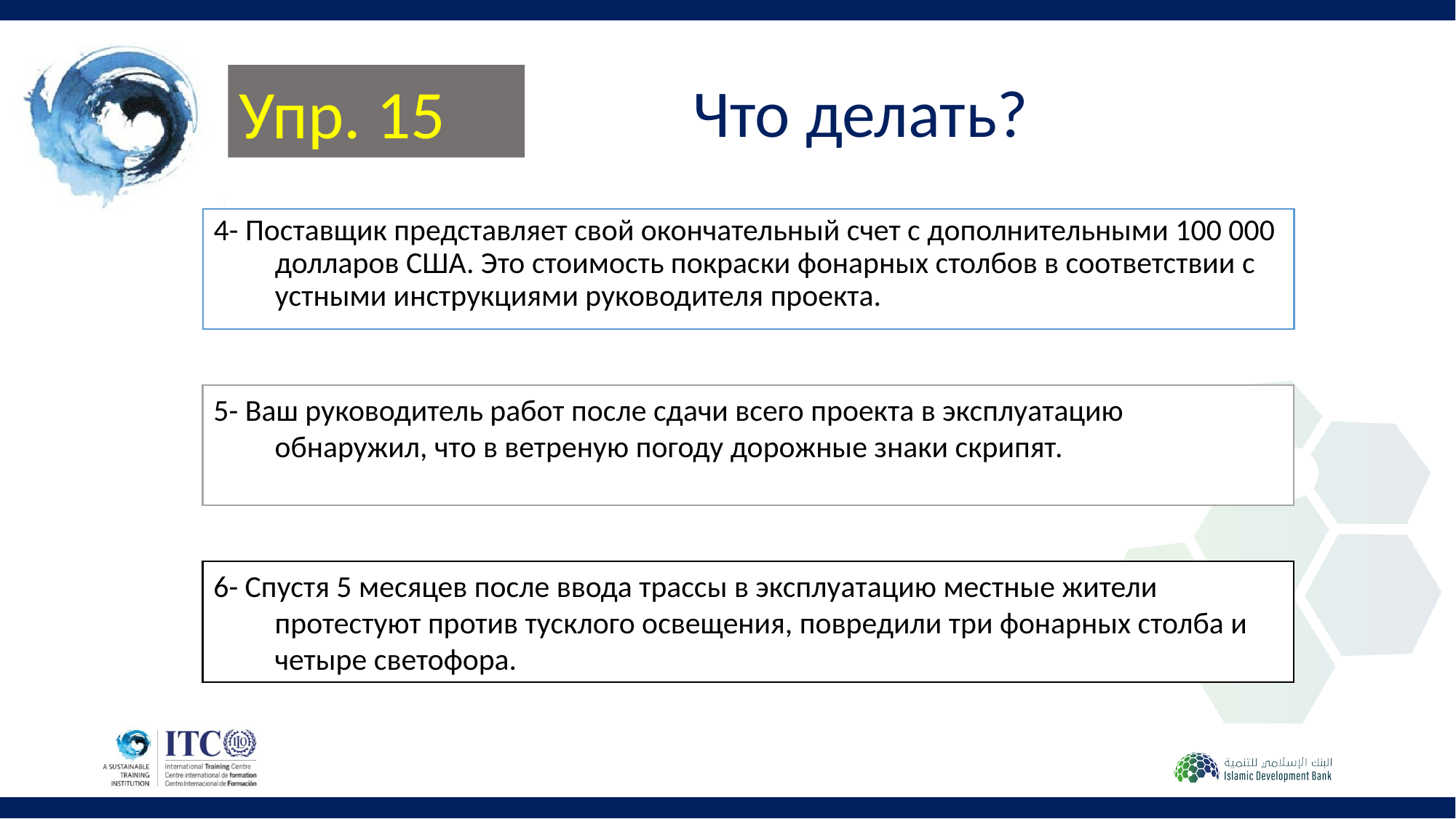

Упр. 15
Что делать?
4- Поставщик представляет свой окончательный счет с дополнительными 100 000 долларов США. Это стоимость покраски фонарных столбов в соответствии с устными инструкциями руководителя проекта.
5- Ваш руководитель работ после сдачи всего проекта в эксплуатацию обнаружил, что в ветреную погоду дорожные знаки скрипят.
6- Спустя 5 месяцев после ввода трассы в эксплуатацию местные жители протестуют против тусклого освещения, повредили три фонарных столба и четыре светофора.